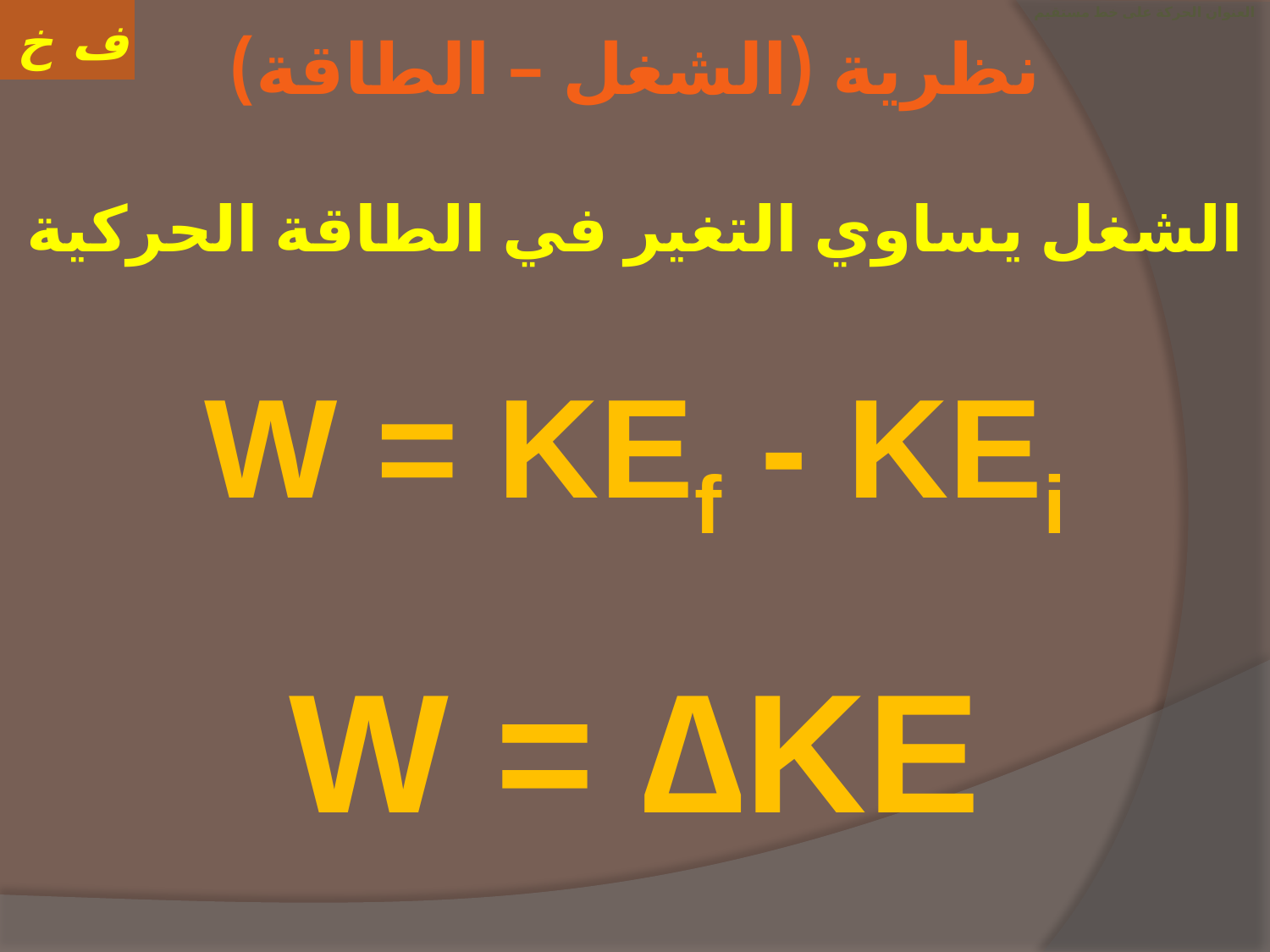

# العنوان الحركة على خط مستقيم
نظرية (الشغل – الطاقة)
الشغل يساوي التغير في الطاقة الحركية
W = KEf - KEi
W = ∆KE